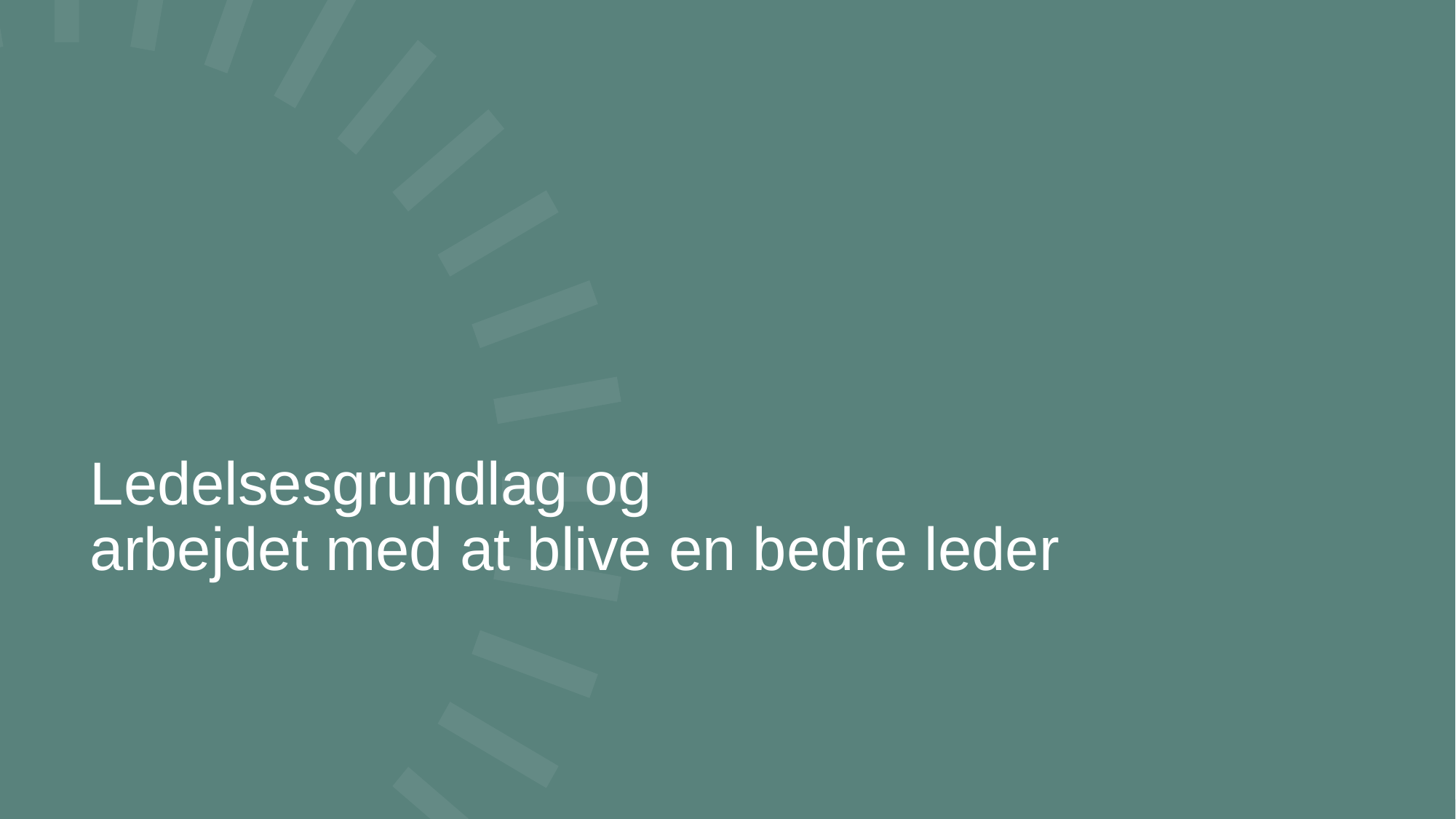

# Ledelsesgrundlag og arbejdet med at blive en bedre leder